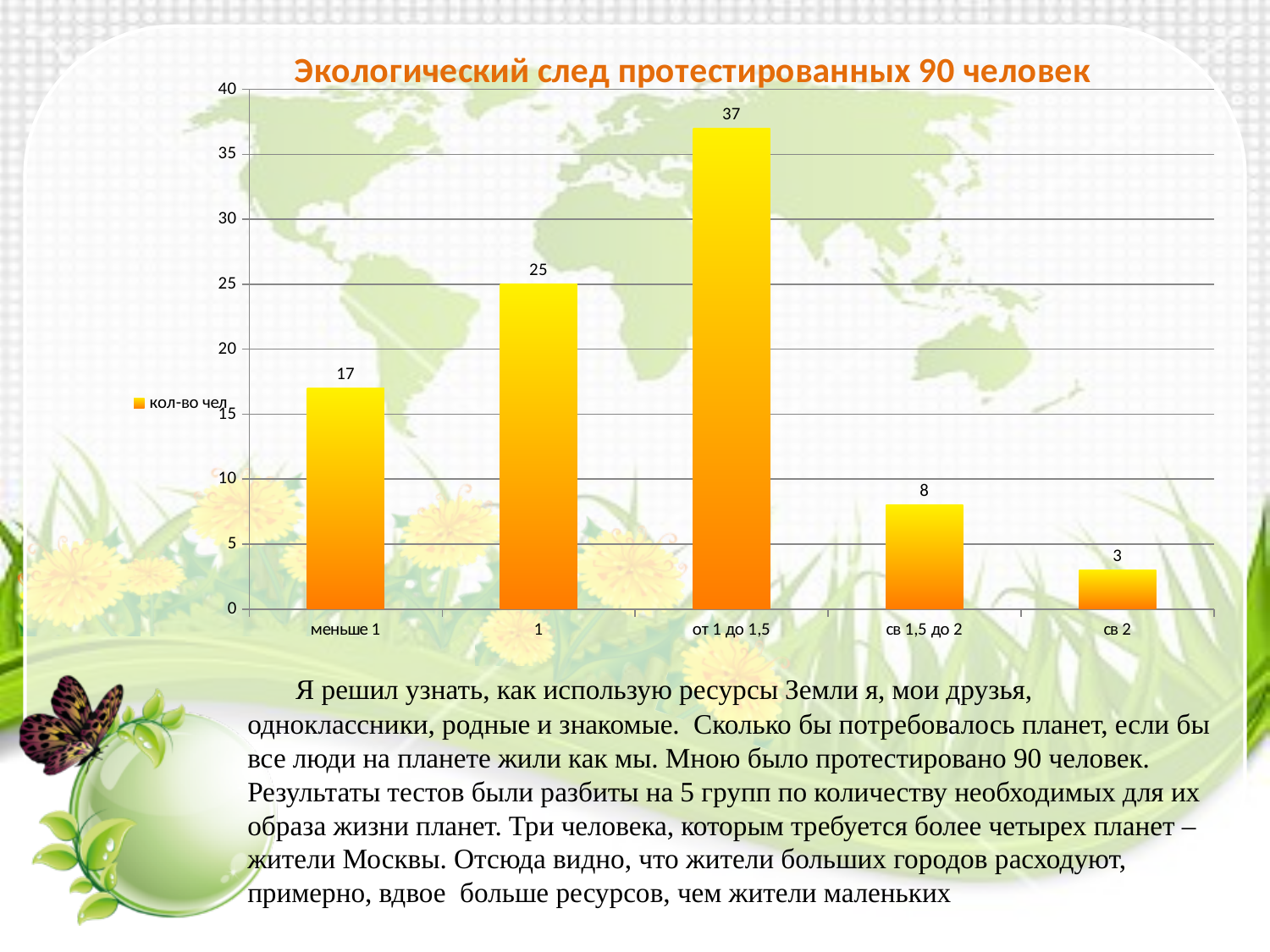

### Chart: Экологический след протестированных 90 человек

| Category | кол-во чел |
|---|---|
| меньше 1 | 17.0 |
| 1 | 25.0 |
| от 1 до 1,5 | 37.0 |
| св 1,5 до 2 | 8.0 |
| св 2 | 3.0 |
      Я решил узнать, как использую ресурсы Земли я, мои друзья, одноклассники, родные и знакомые.  Сколько бы потребовалось планет, если бы все люди на планете жили как мы. Мною было протестировано 90 человек. Результаты тестов были разбиты на 5 групп по количеству необходимых для их образа жизни планет. Три человека, которым требуется более четырех планет – жители Москвы. Отсюда видно, что жители больших городов расходуют, примерно, вдвое  больше ресурсов, чем жители маленьких